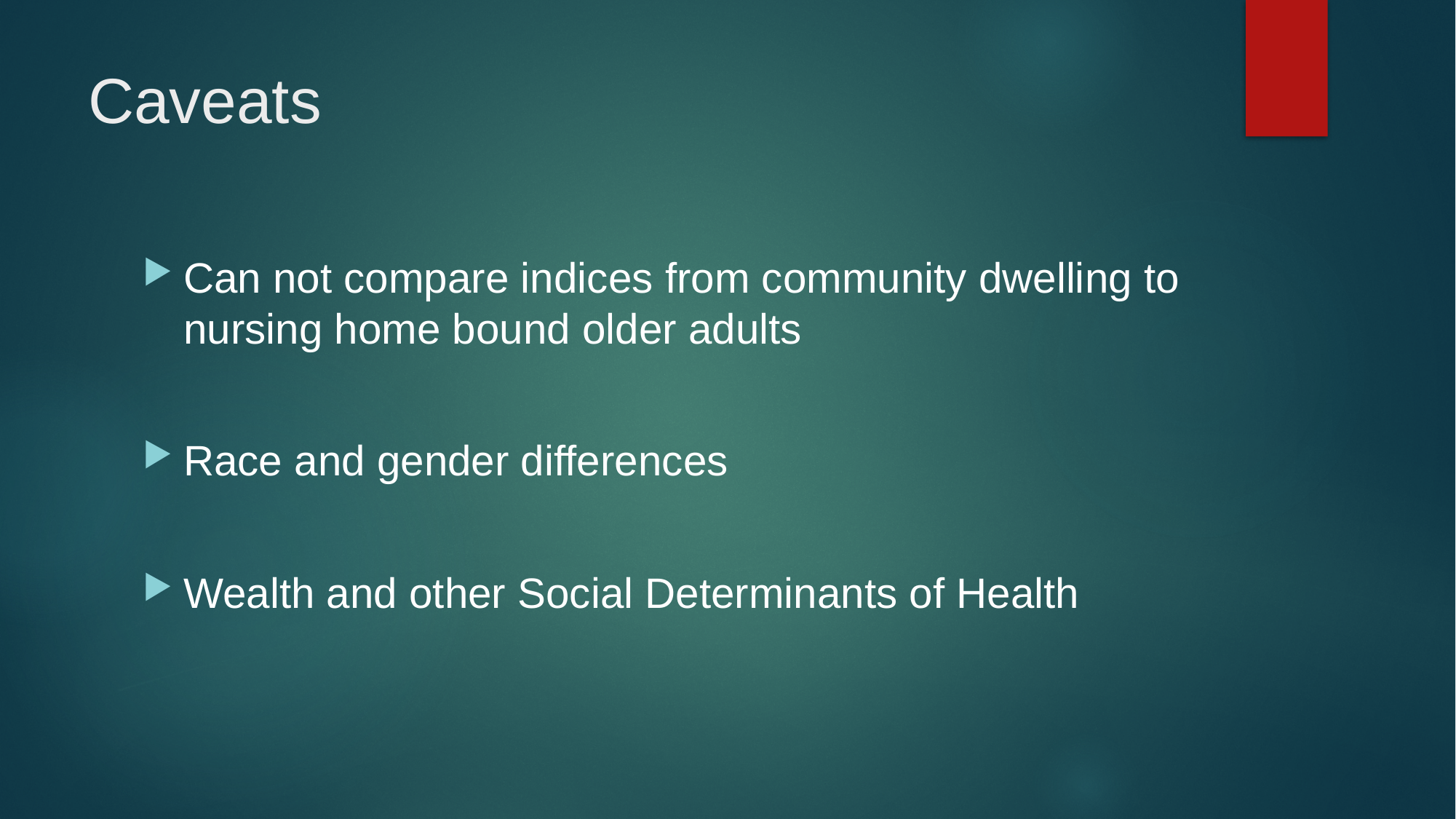

# Caveats
Can not compare indices from community dwelling to nursing home bound older adults

Race and gender differences

Wealth and other Social Determinants of Health